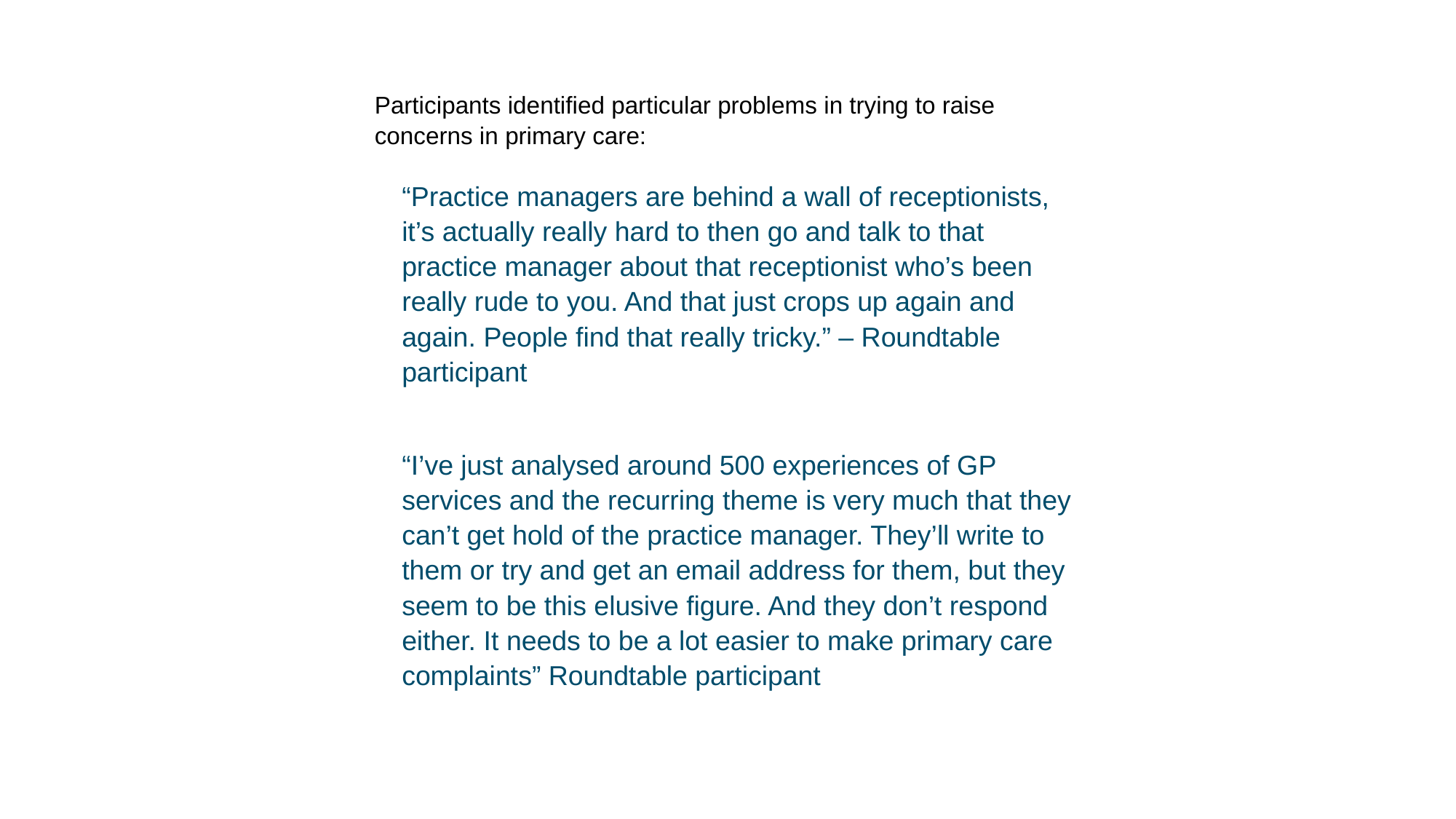

Participants identified particular problems in trying to raise concerns in primary care:
“Practice managers are behind a wall of receptionists, it’s actually really hard to then go and talk to that practice manager about that receptionist who’s been really rude to you. And that just crops up again and again. People find that really tricky.” – Roundtable participant

“I’ve just analysed around 500 experiences of GP services and the recurring theme is very much that they can’t get hold of the practice manager. They’ll write to them or try and get an email address for them, but they seem to be this elusive figure. And they don’t respond either. It needs to be a lot easier to make primary care complaints” Roundtable participant